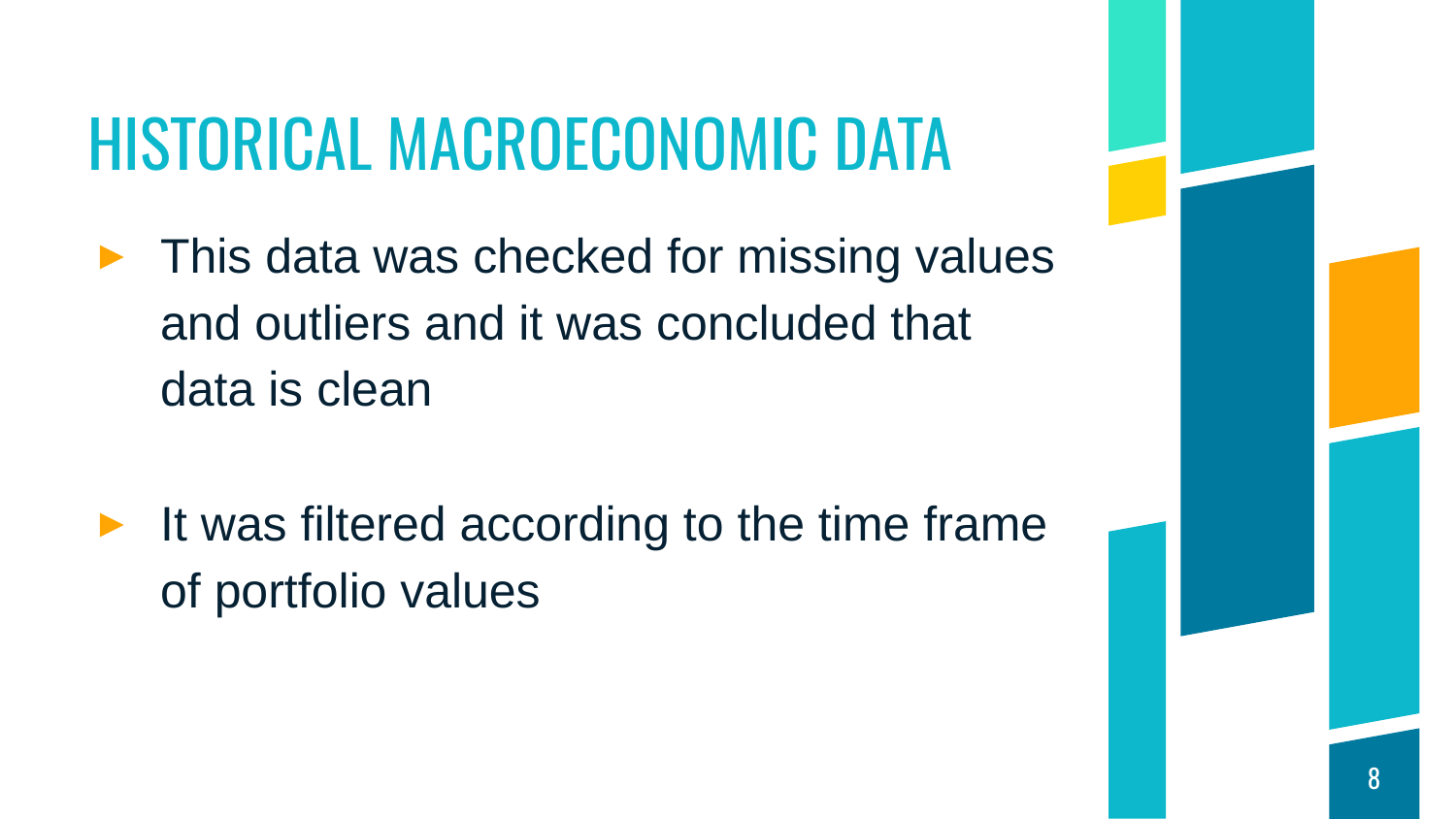

# HISTORICAL MACROECONOMIC DATA
This data was checked for missing values and outliers and it was concluded that data is clean

It was filtered according to the time frame of portfolio values
8